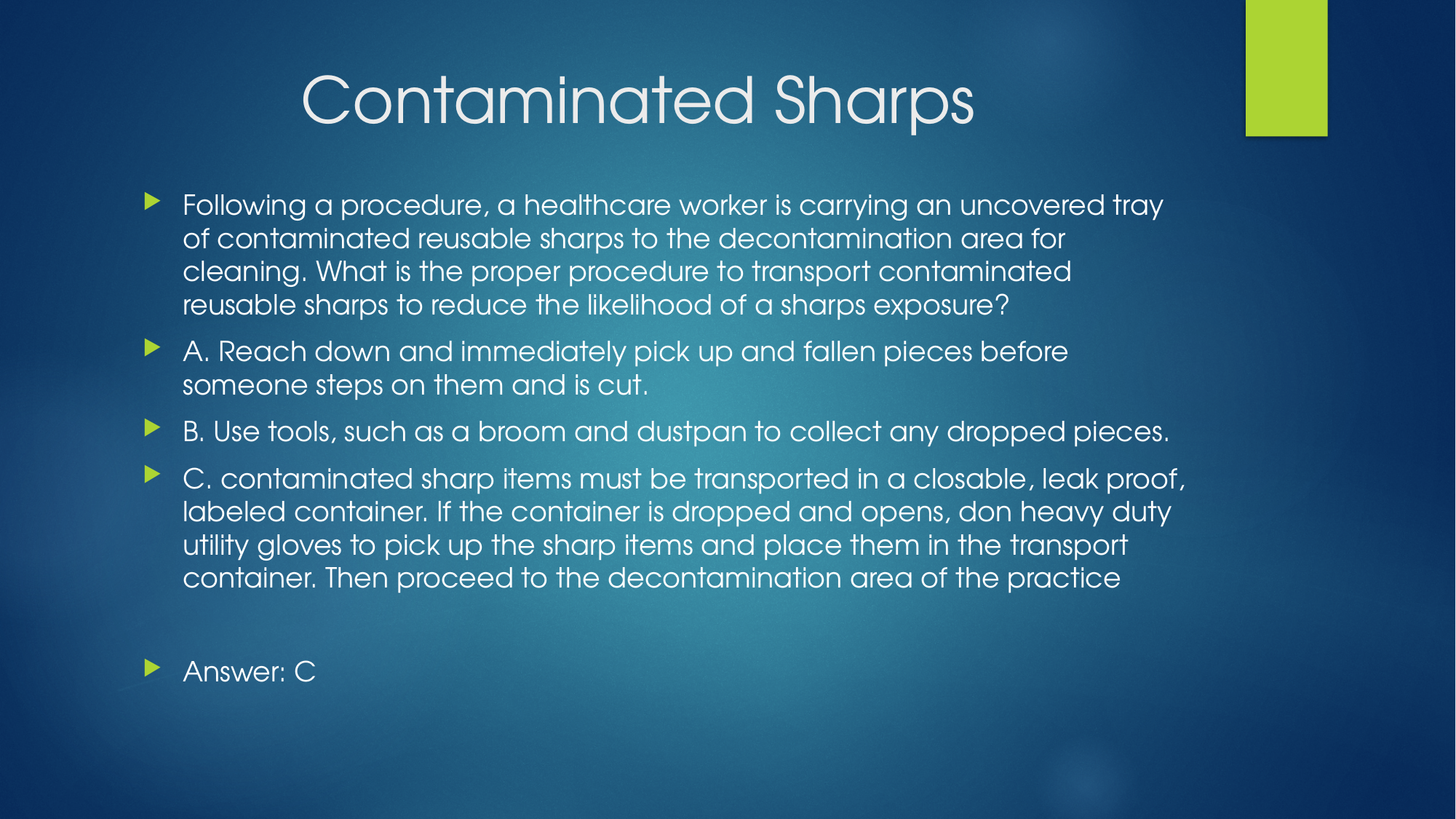

# Contaminated Sharps
Following a procedure, a healthcare worker is carrying an uncovered tray of contaminated reusable sharps to the decontamination area for cleaning. What is the proper procedure to transport contaminated reusable sharps to reduce the likelihood of a sharps exposure?
A. Reach down and immediately pick up and fallen pieces before someone steps on them and is cut.
B. Use tools, such as a broom and dustpan to collect any dropped pieces.
C. contaminated sharp items must be transported in a closable, leak proof, labeled container. If the container is dropped and opens, don heavy duty utility gloves to pick up the sharp items and place them in the transport container. Then proceed to the decontamination area of the practice

Answer: C